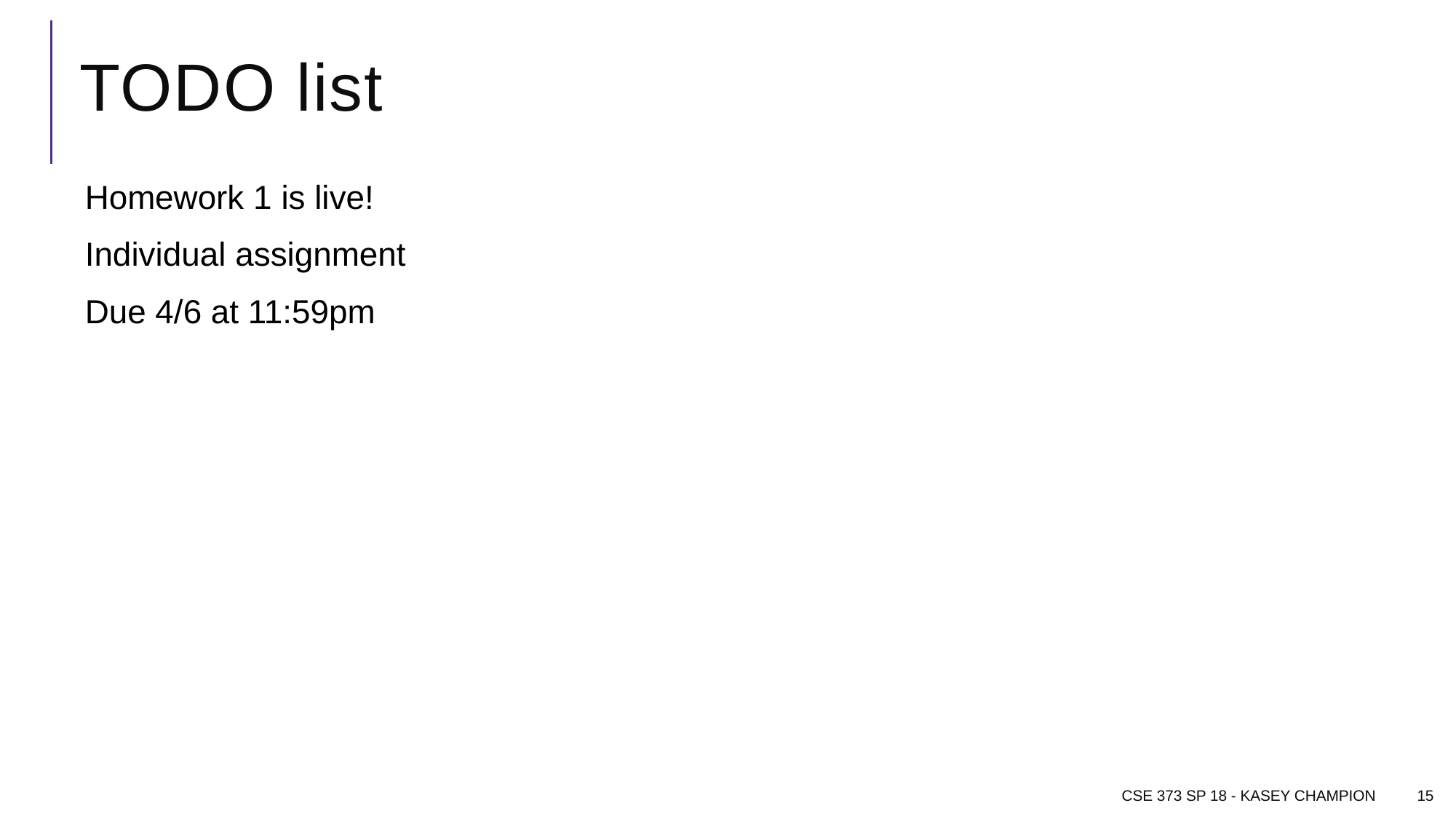

# TODO list
Homework 1 is live!
Individual assignment
Due 4/6 at 11:59pm

CSE 373 SP 18 - Kasey Champion
15